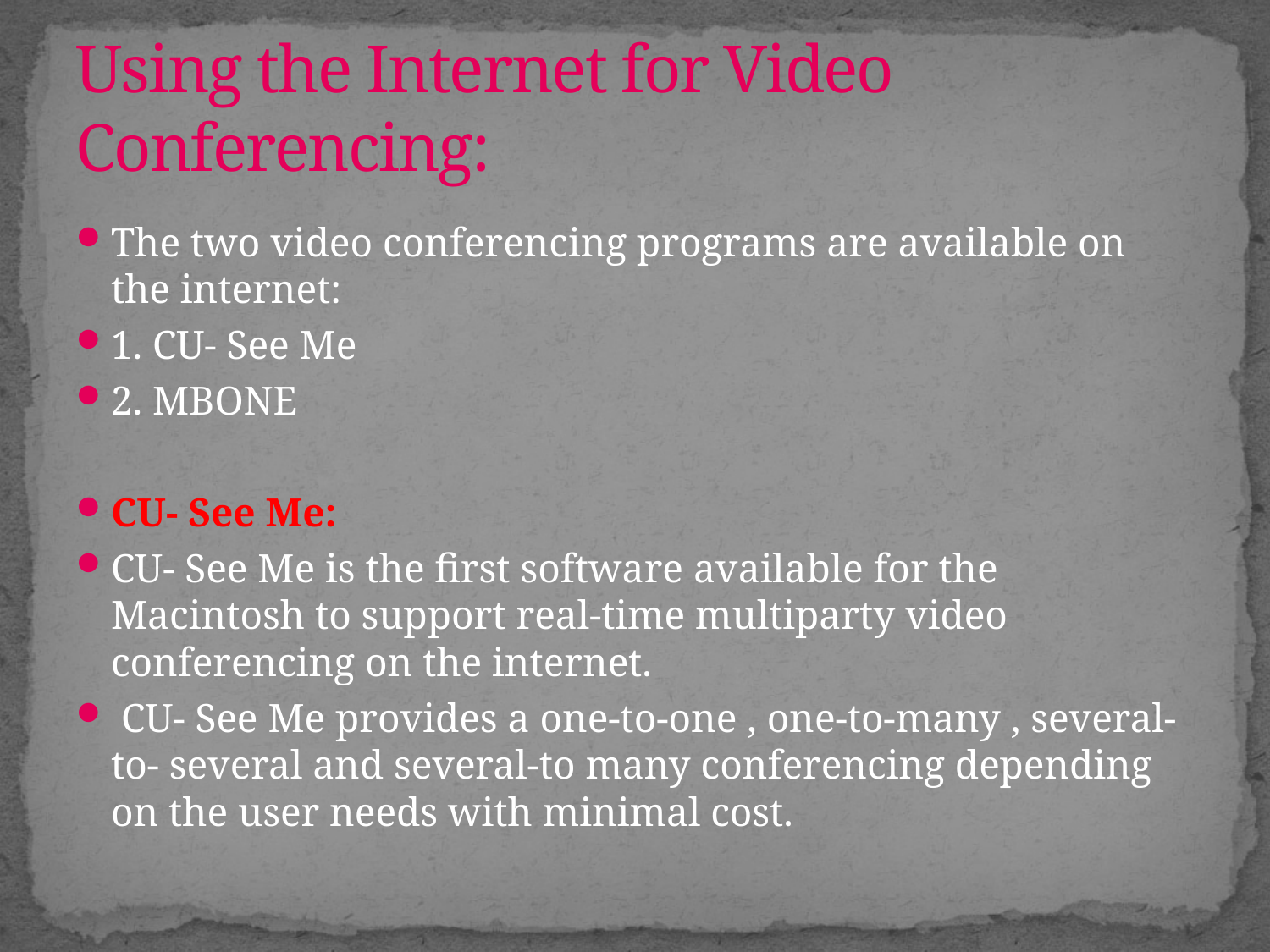

# Using the Internet for Video Conferencing:
The two video conferencing programs are available on the internet:
1. CU- See Me
2. MBONE

CU- See Me:
CU- See Me is the first software available for the Macintosh to support real-time multiparty video conferencing on the internet.
 CU- See Me provides a one-to-one , one-to-many , several-to- several and several-to many conferencing depending on the user needs with minimal cost.